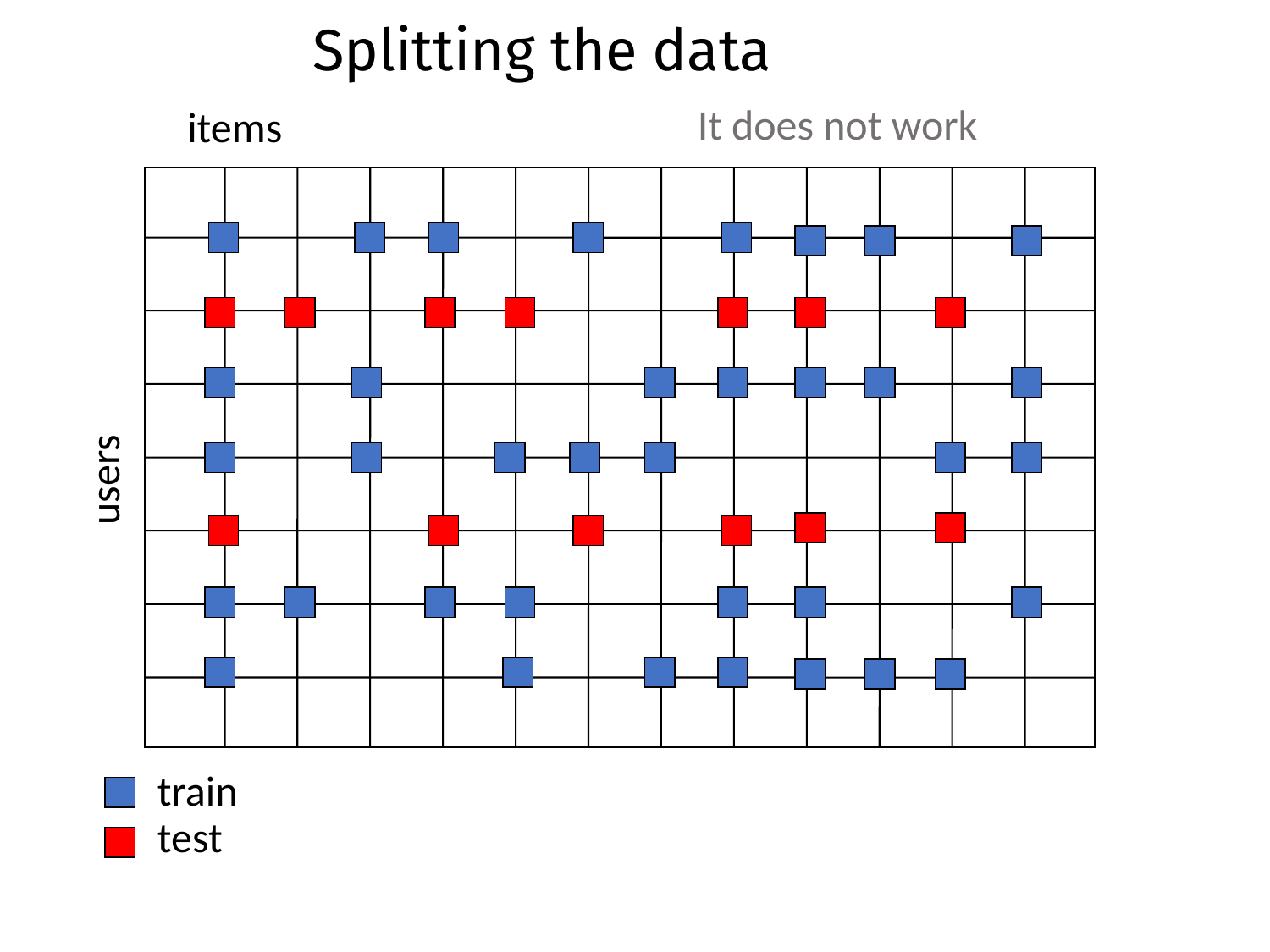

# Splitting the data
It does not work
items

users

train

test